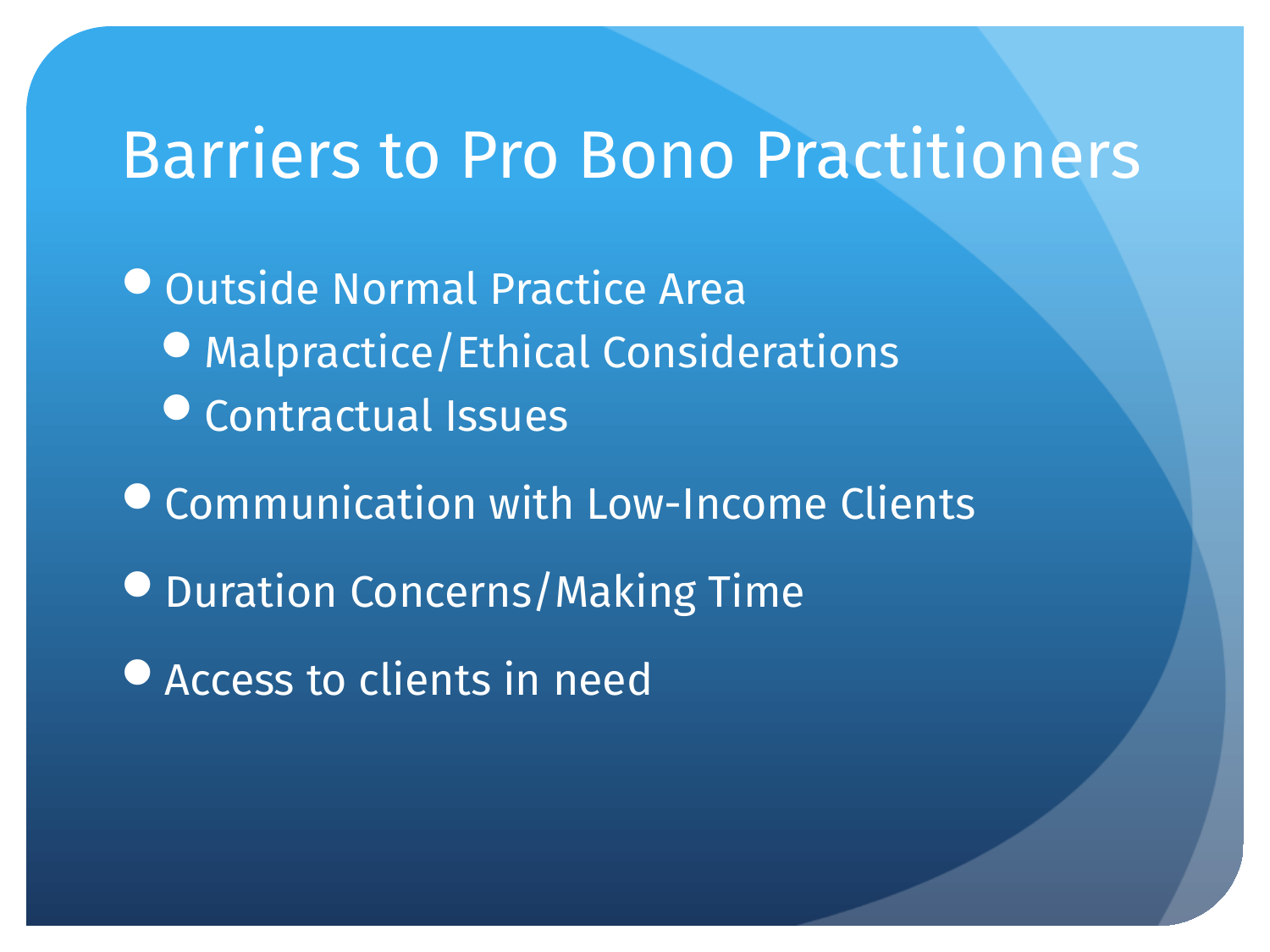

# Barriers to Pro Bono Practitioners
Outside Normal Practice Area
Malpractice/Ethical Considerations
Contractual Issues
Communication with Low-Income Clients
Duration Concerns/Making Time
Access to clients in need